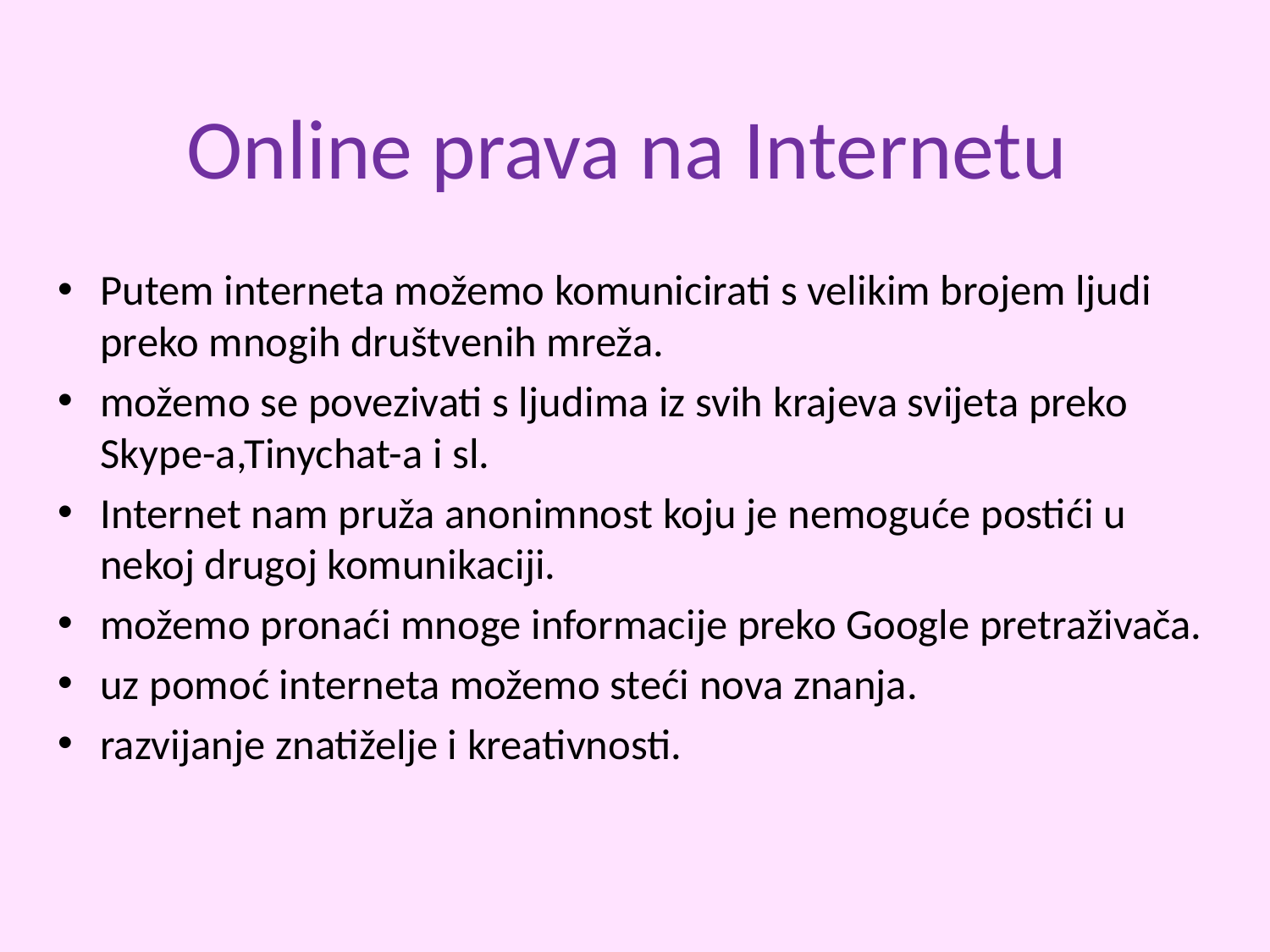

# Online prava na Internetu
Putem interneta možemo komunicirati s velikim brojem ljudi preko mnogih društvenih mreža.
možemo se povezivati s ljudima iz svih krajeva svijeta preko Skype-a,Tinychat-a i sl.
Internet nam pruža anonimnost koju je nemoguće postići u nekoj drugoj komunikaciji.
možemo pronaći mnoge informacije preko Google pretraživača.
uz pomoć interneta možemo steći nova znanja.
razvijanje znatiželje i kreativnosti.